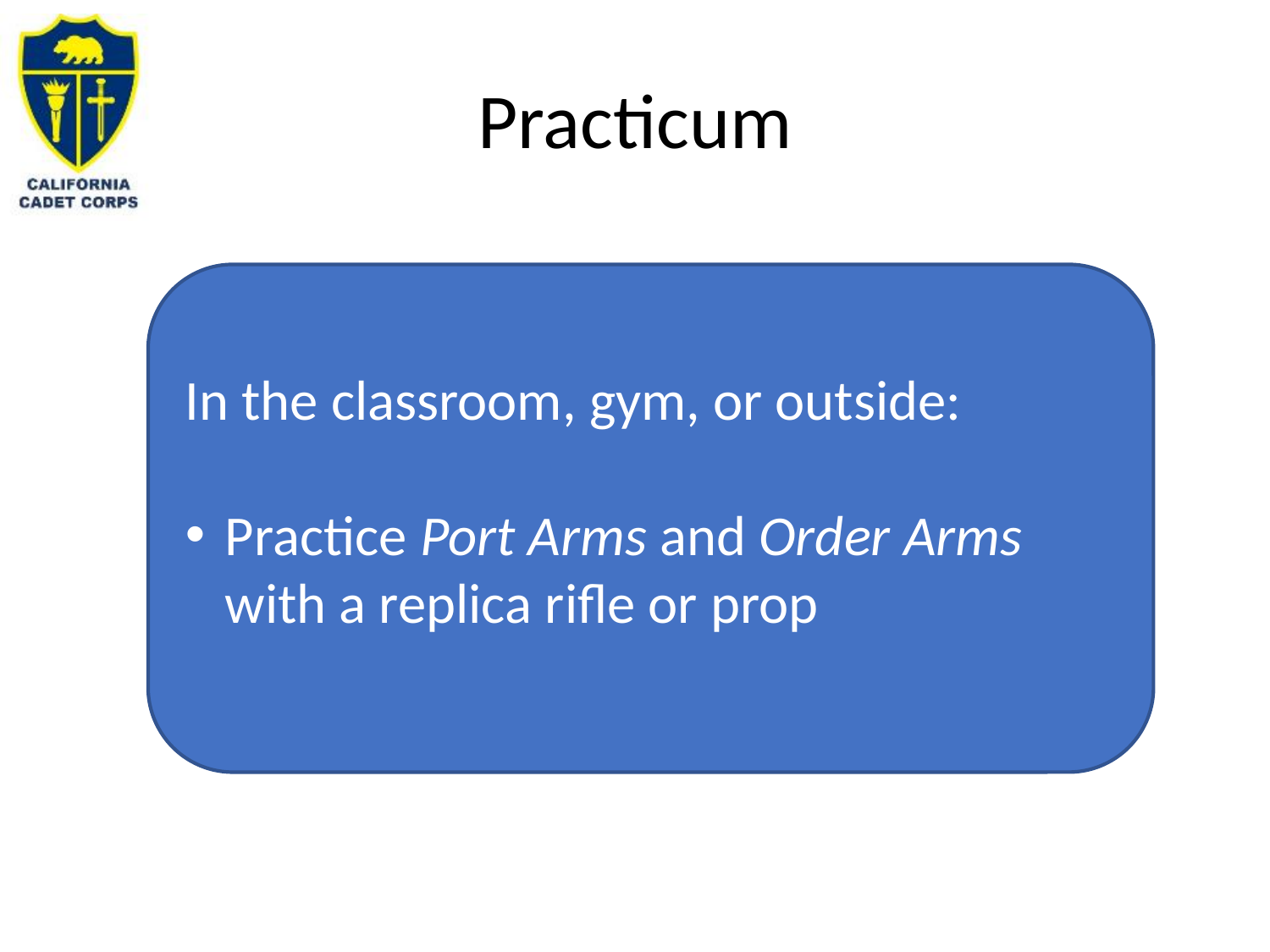

# Practicum
In the classroom, gym, or outside:

Practice Port Arms and Order Arms with a replica rifle or prop